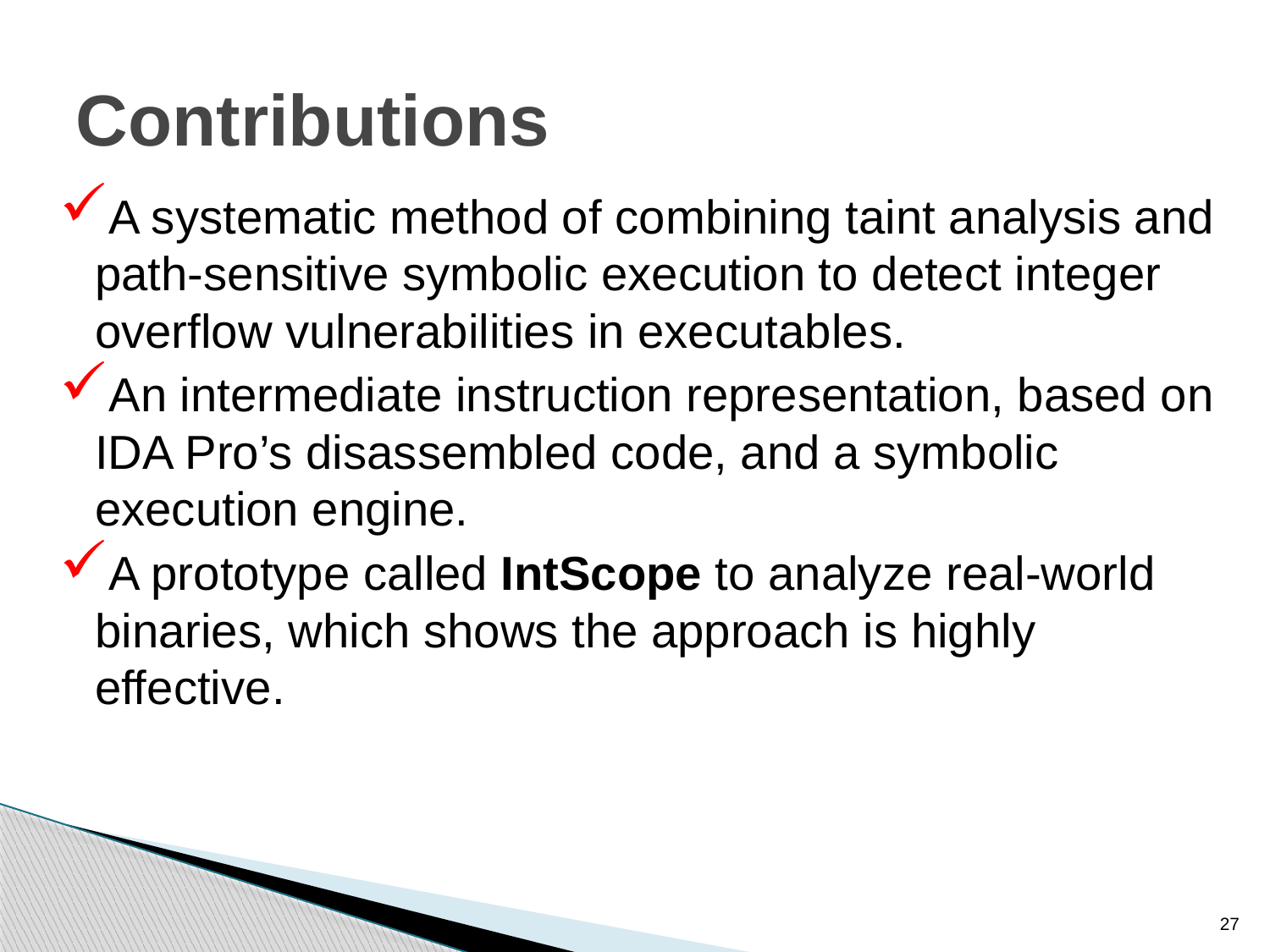

# Contributions
A systematic method of combining taint analysis and path-sensitive symbolic execution to detect integer overflow vulnerabilities in executables.
An intermediate instruction representation, based on IDA Pro’s disassembled code, and a symbolic execution engine.
A prototype called IntScope to analyze real-world binaries, which shows the approach is highly effective.
27